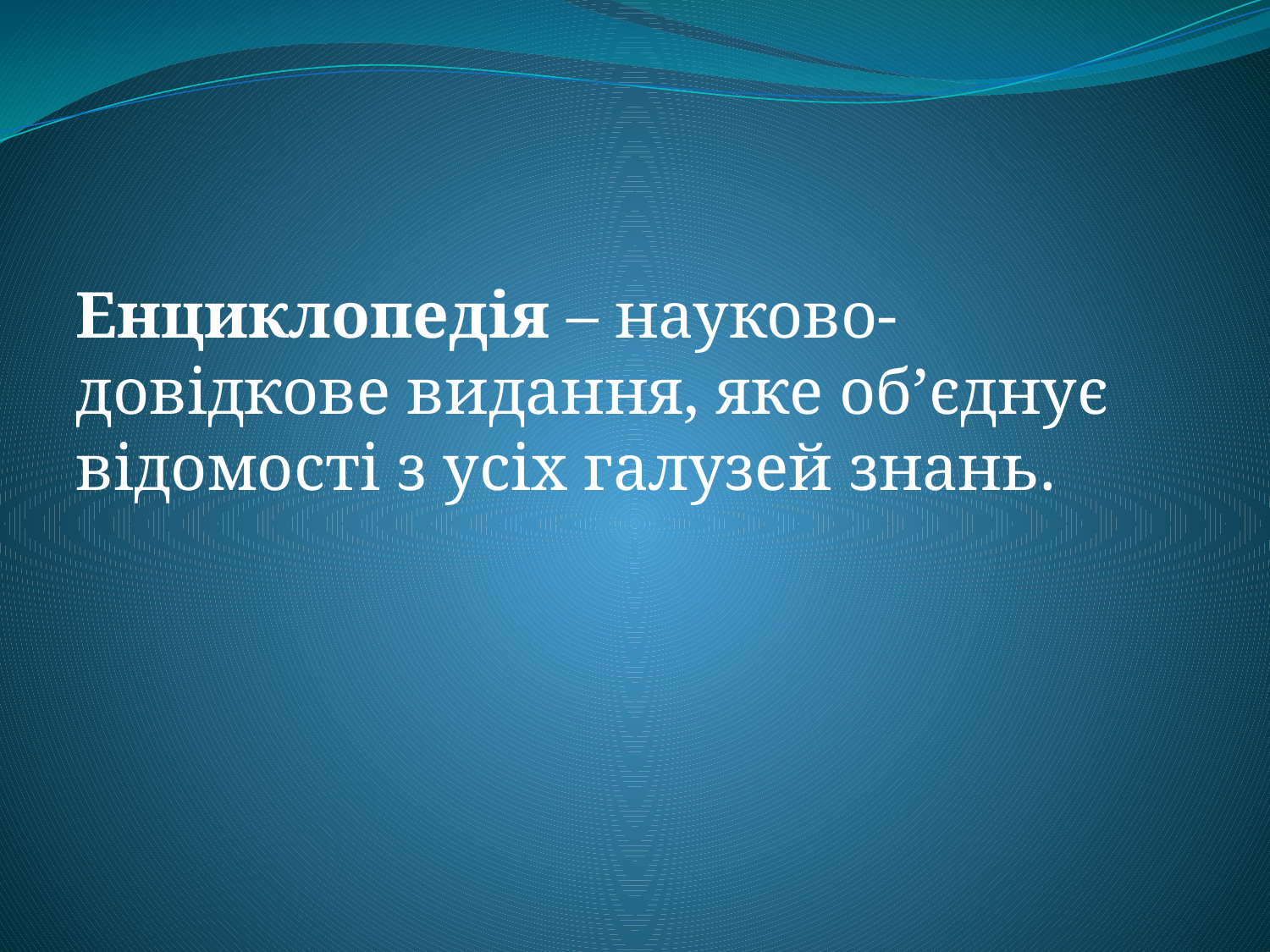

#
Енциклопедія – науково-довідкове видання, яке об’єднує відомості з усіх галузей знань.